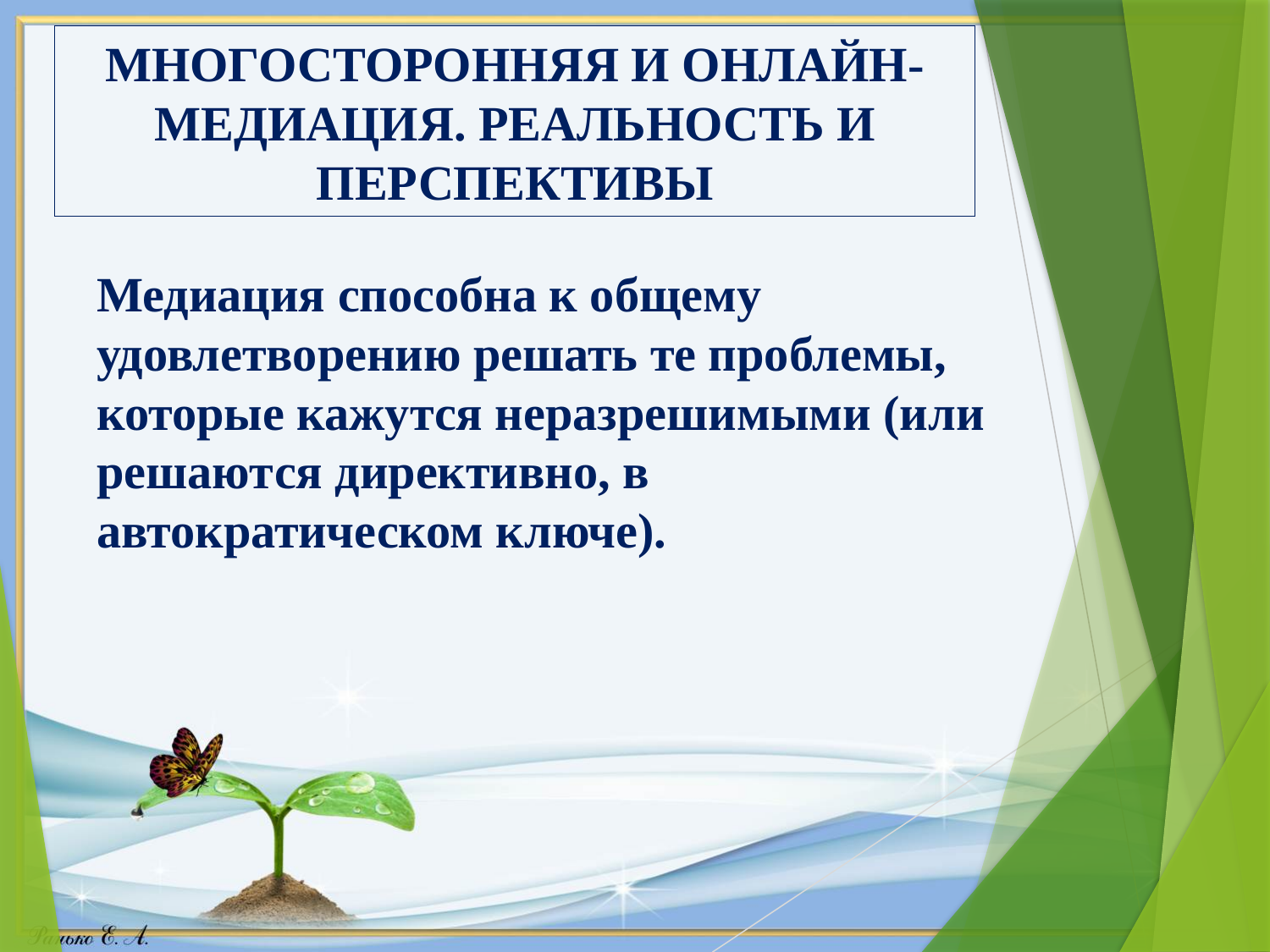

# МНОГОСТОРОННЯЯ И ОНЛАЙН-МЕДИАЦИЯ. РЕАЛЬНОСТЬ И ПЕРСПЕКТИВЫ
Медиация способна к общему удовлетворению решать те проблемы, которые кажутся неразрешимыми (или решаются директивно, в автократическом ключе).